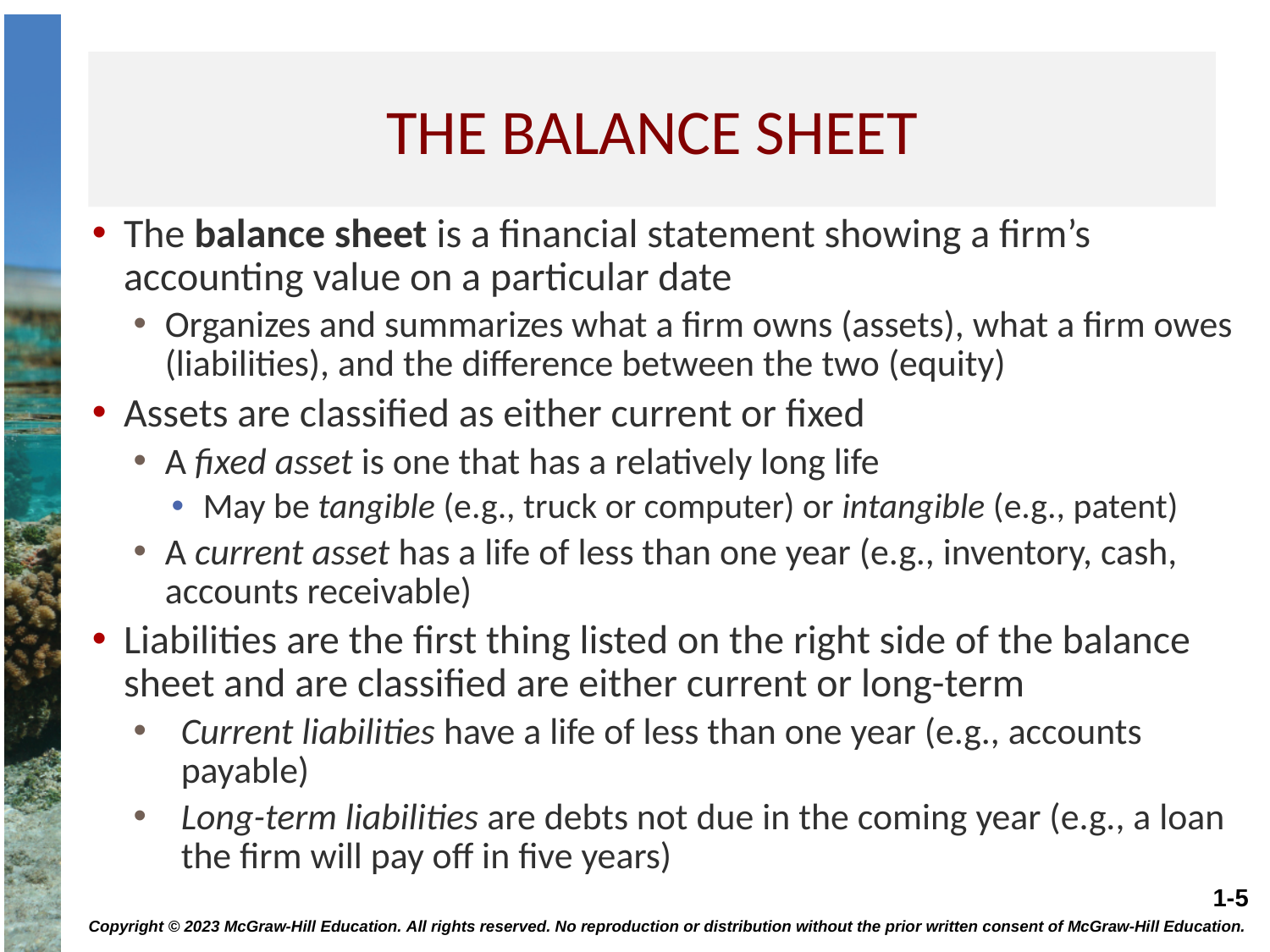

# THE Balance Sheet
The balance sheet is a financial statement showing a firm’s accounting value on a particular date
Organizes and summarizes what a firm owns (assets), what a firm owes (liabilities), and the difference between the two (equity)
Assets are classified as either current or fixed
A fixed asset is one that has a relatively long life
May be tangible (e.g., truck or computer) or intangible (e.g., patent)
A current asset has a life of less than one year (e.g., inventory, cash, accounts receivable)
Liabilities are the first thing listed on the right side of the balance sheet and are classified are either current or long-term
Current liabilities have a life of less than one year (e.g., accounts payable)
Long-term liabilities are debts not due in the coming year (e.g., a loan the firm will pay off in five years)
Copyright © 2023 McGraw-Hill Education. All rights reserved. No reproduction or distribution without the prior written consent of McGraw-Hill Education.